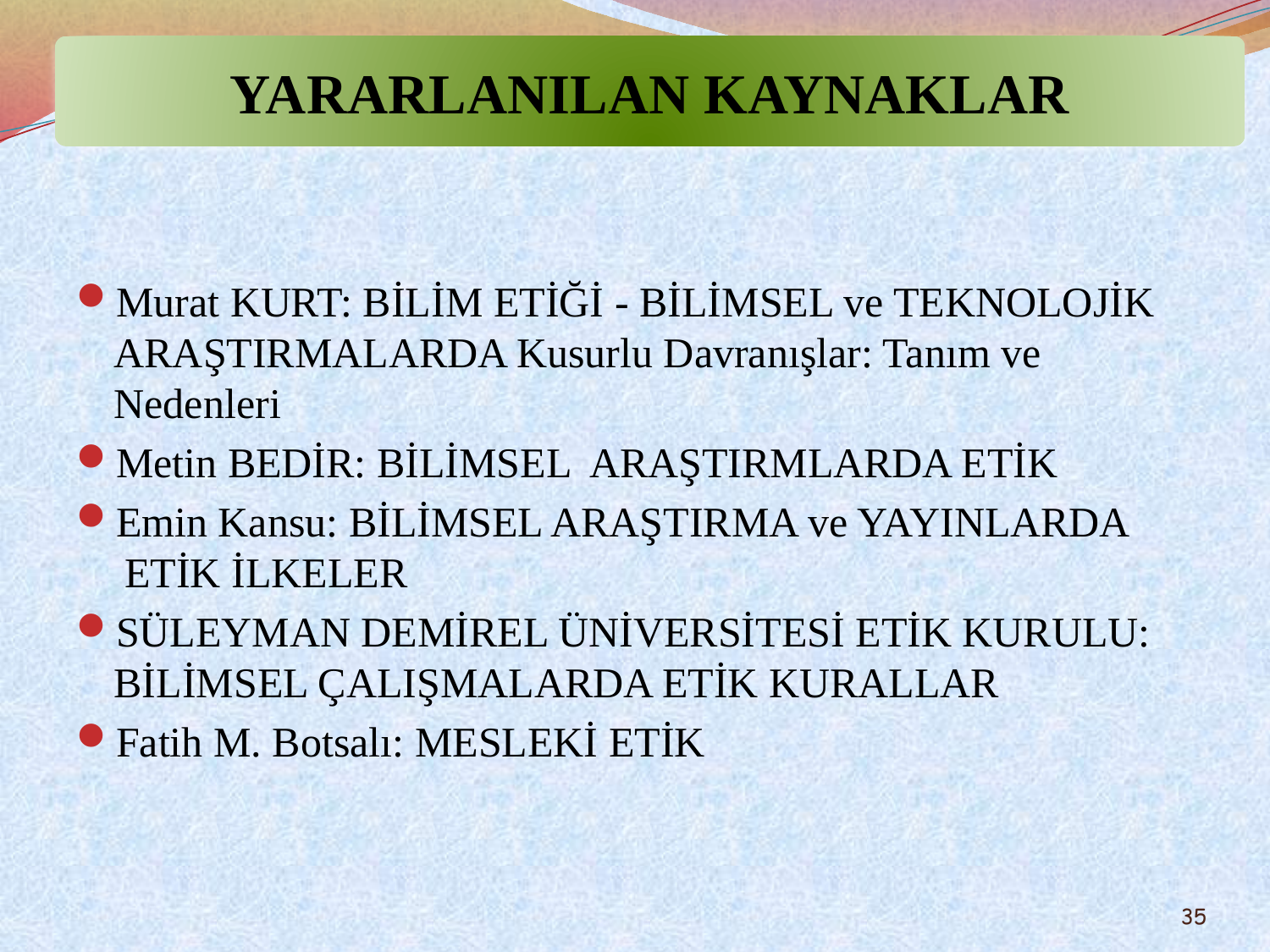

YARARLANILAN KAYNAKLAR
Murat KURT: BİLİM ETİĞİ - BİLİMSEL ve TEKNOLOJİK ARAŞTIRMALARDA Kusurlu Davranışlar: Tanım ve Nedenleri
Metin BEDİR: BİLİMSEL  ARAŞTIRMLARDA ETİK
Emin Kansu: BİLİMSEL ARAŞTIRMA ve YAYINLARDA
 ETİK İLKELER
SÜLEYMAN DEMİREL ÜNİVERSİTESİ ETİK KURULU: BİLİMSEL ÇALIŞMALARDA ETİK KURALLAR
Fatih M. Botsalı: MESLEKİ ETİK

35